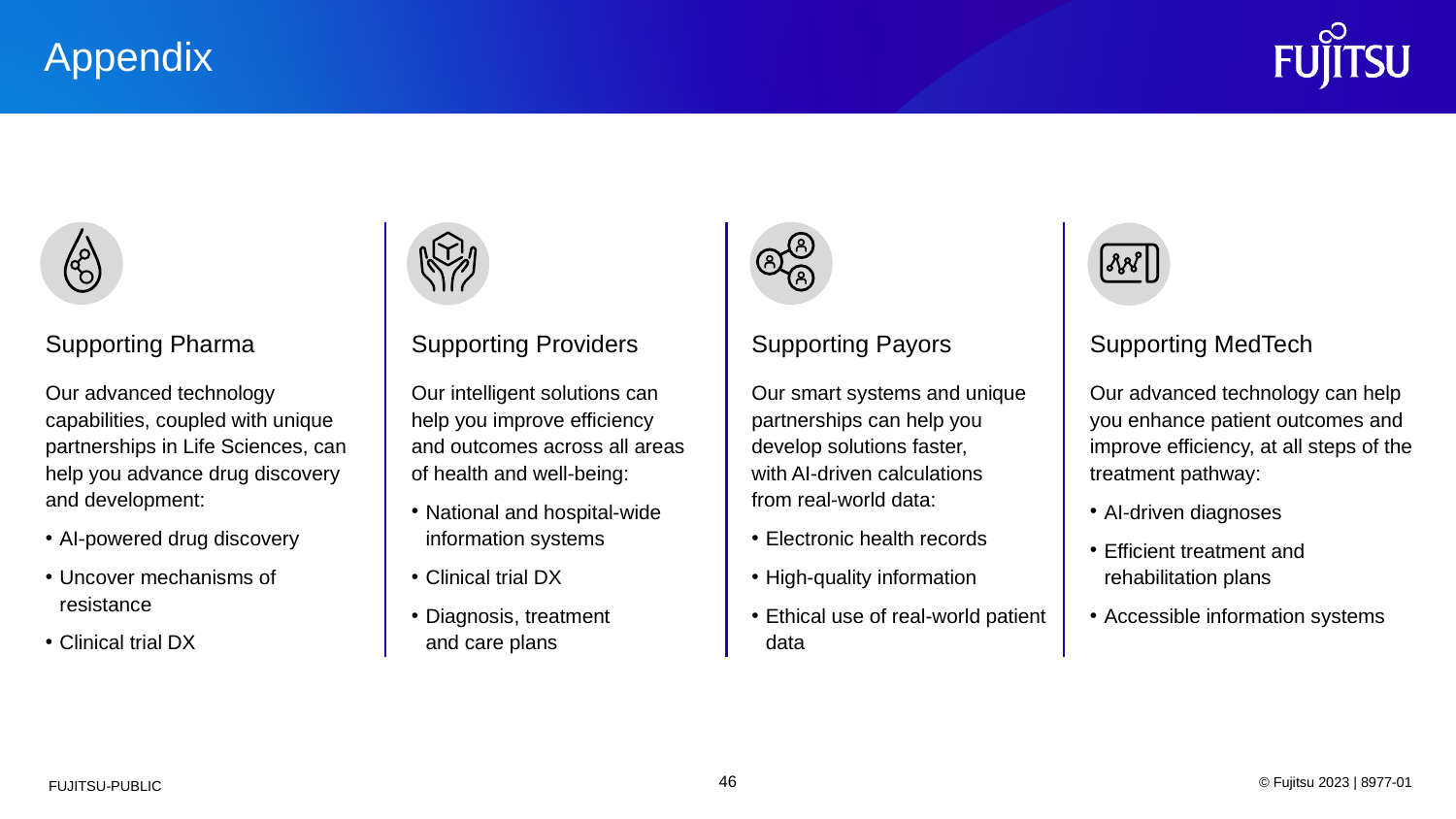

# Appendix

Supporting Pharma
Supporting Providers
Supporting Payors
Supporting MedTech
Our advanced technology capabilities, coupled with unique partnerships in Life Sciences, can help you advance drug discovery and development:
AI-powered drug discovery
Uncover mechanisms of resistance
Clinical trial DX

Our intelligent solutions can
help you improve efficiency
and outcomes across all areas
of health and well-being:
National and hospital-wide information systems
Clinical trial DX
Diagnosis, treatment
and care plans

Our smart systems and unique partnerships can help you develop solutions faster,
with AI-driven calculations
from real-world data:
Electronic health records
High-quality information
Ethical use of real-world patient data

Our advanced technology can help you enhance patient outcomes and improve efficiency, at all steps of the treatment pathway:
AI-driven diagnoses
Efficient treatment and rehabilitation plans
Accessible information systems